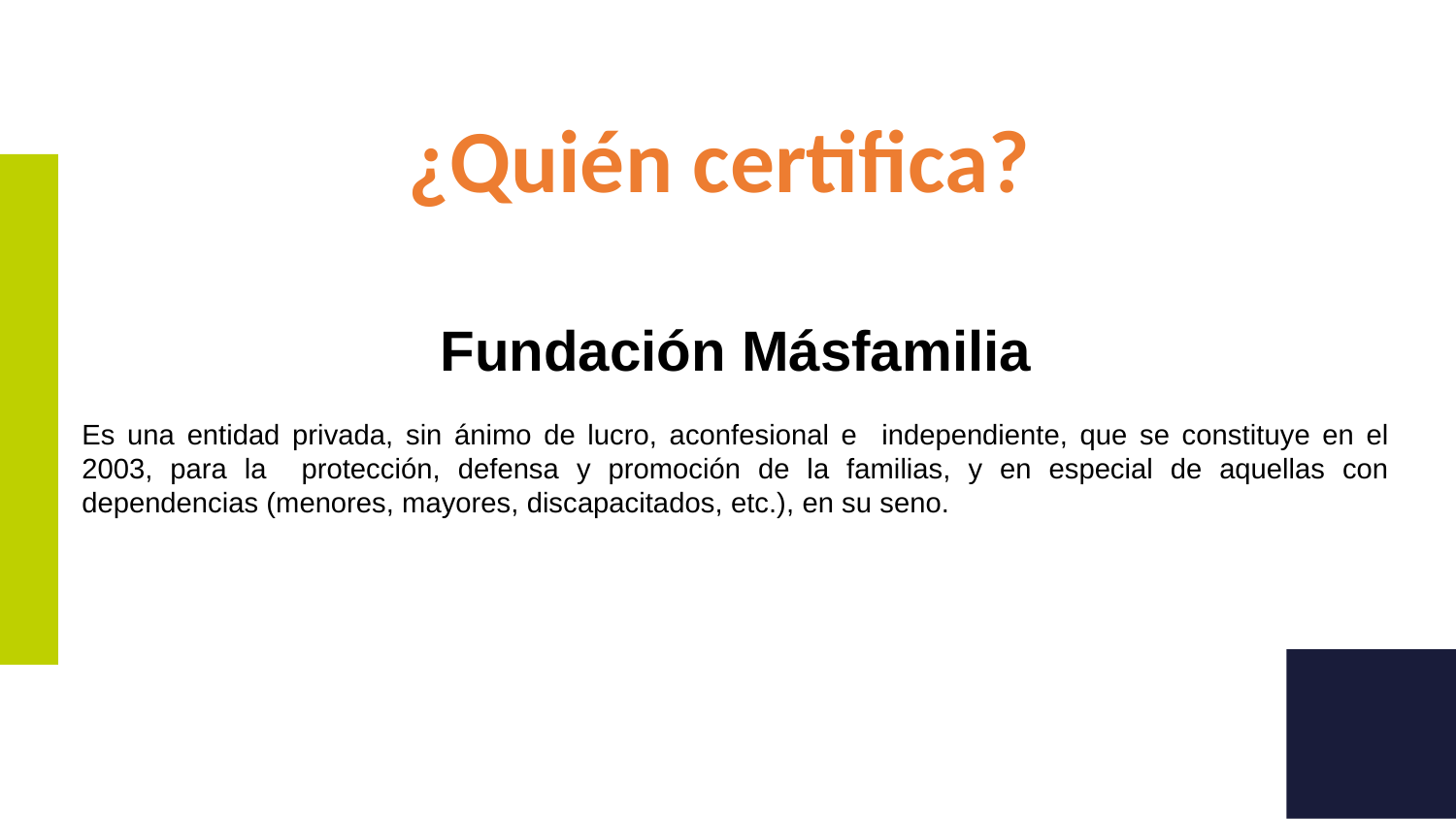

¿Quién certifica?

Fundación Másfamilia

Es una entidad privada, sin ánimo de lucro, aconfesional e  independiente, que se constituye en el 2003, para la  protección, defensa y promoción de la familias, y en especial de aquellas con dependencias (menores, mayores, discapacitados, etc.), en su seno.